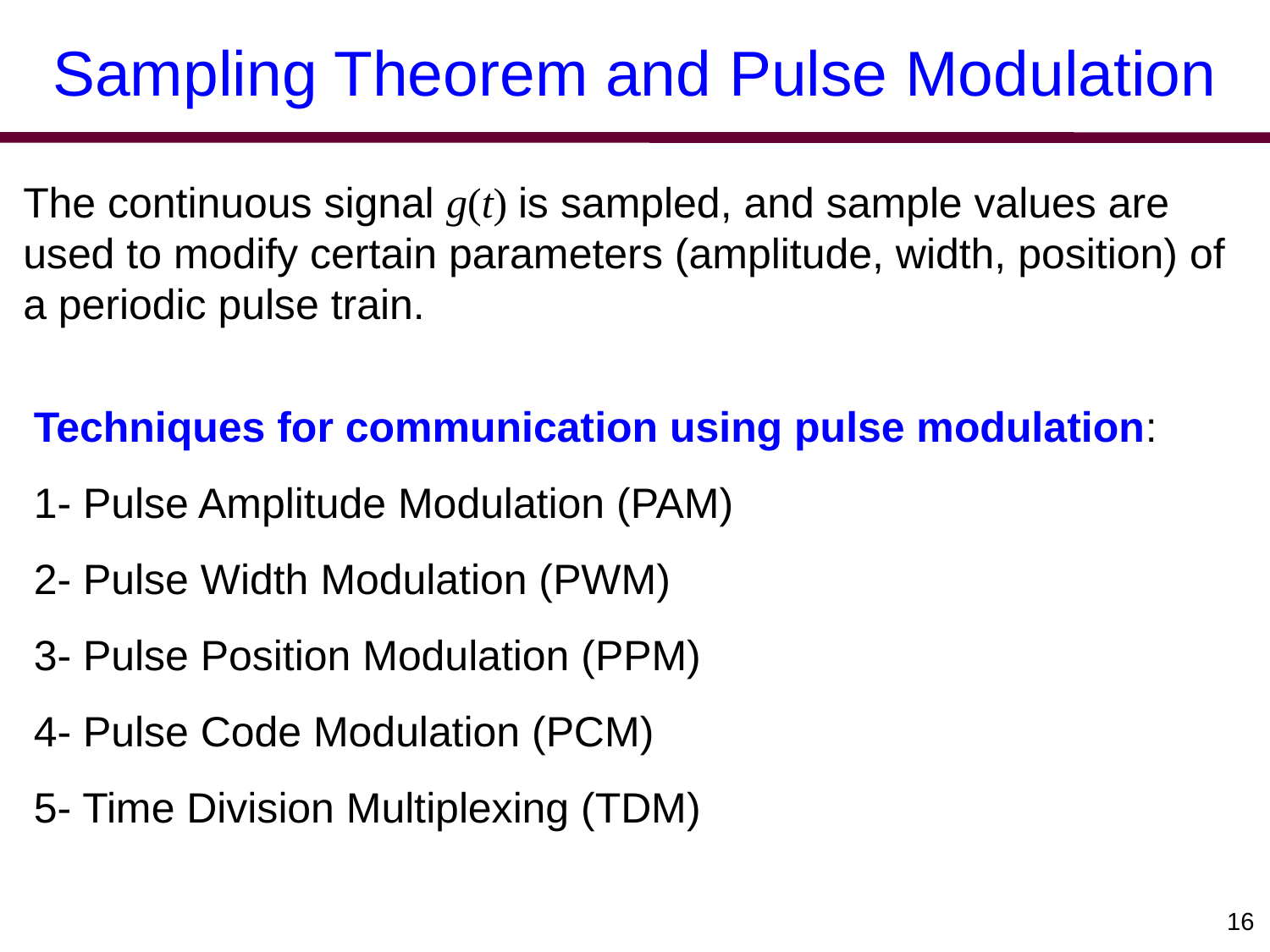

# Sampling Theorem and Pulse Modulation

The continuous signal g(t) is sampled, and sample values are used to modify certain parameters (amplitude, width, position) of a periodic pulse train.
Techniques for communication using pulse modulation:
1- Pulse Amplitude Modulation (PAM)
2- Pulse Width Modulation (PWM)
3- Pulse Position Modulation (PPM)
4- Pulse Code Modulation (PCM)
5- Time Division Multiplexing (TDM)
16